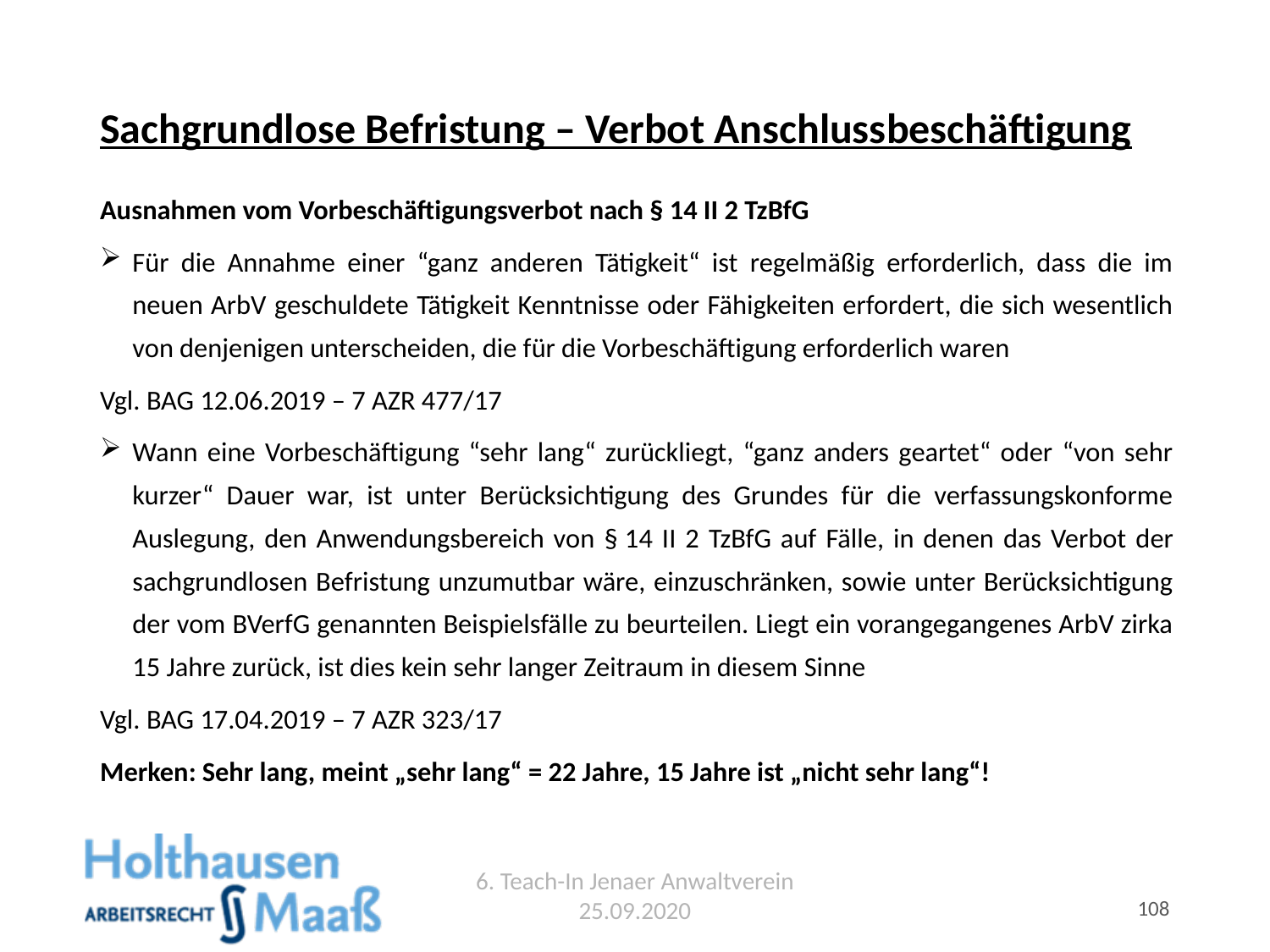

# Sachgrundlose Befristung – Verbot Anschlussbeschäftigung
Ausnahmen vom Vorbeschäftigungsverbot nach § 14 II 2 TzBfG
Für die Annahme einer “ganz anderen Tätigkeit“ ist regelmäßig erforderlich, dass die im neuen ArbV geschuldete Tätigkeit Kenntnisse oder Fähigkeiten erfordert, die sich wesentlich von denjenigen unterscheiden, die für die Vorbeschäftigung erforderlich waren
Vgl. BAG 12.06.2019 – 7 AZR 477/17
Wann eine Vorbeschäftigung “sehr lang“ zurückliegt, “ganz anders geartet“ oder “von sehr kurzer“ Dauer war, ist unter Berücksichtigung des Grundes für die verfassungskonforme Auslegung, den Anwendungsbereich von § 14 II 2 TzBfG auf Fälle, in denen das Verbot der sachgrundlosen Befristung unzumutbar wäre, einzuschränken, sowie unter Berücksichtigung der vom BVerfG genannten Beispielsfälle zu beurteilen. Liegt ein vorangegangenes ArbV zirka 15 Jahre zurück, ist dies kein sehr langer Zeitraum in diesem Sinne
Vgl. BAG 17.04.2019 – 7 AZR 323/17
Merken: Sehr lang, meint „sehr lang“ = 22 Jahre, 15 Jahre ist „nicht sehr lang“!

6. Teach-In Jenaer Anwaltverein 25.09.2020
108